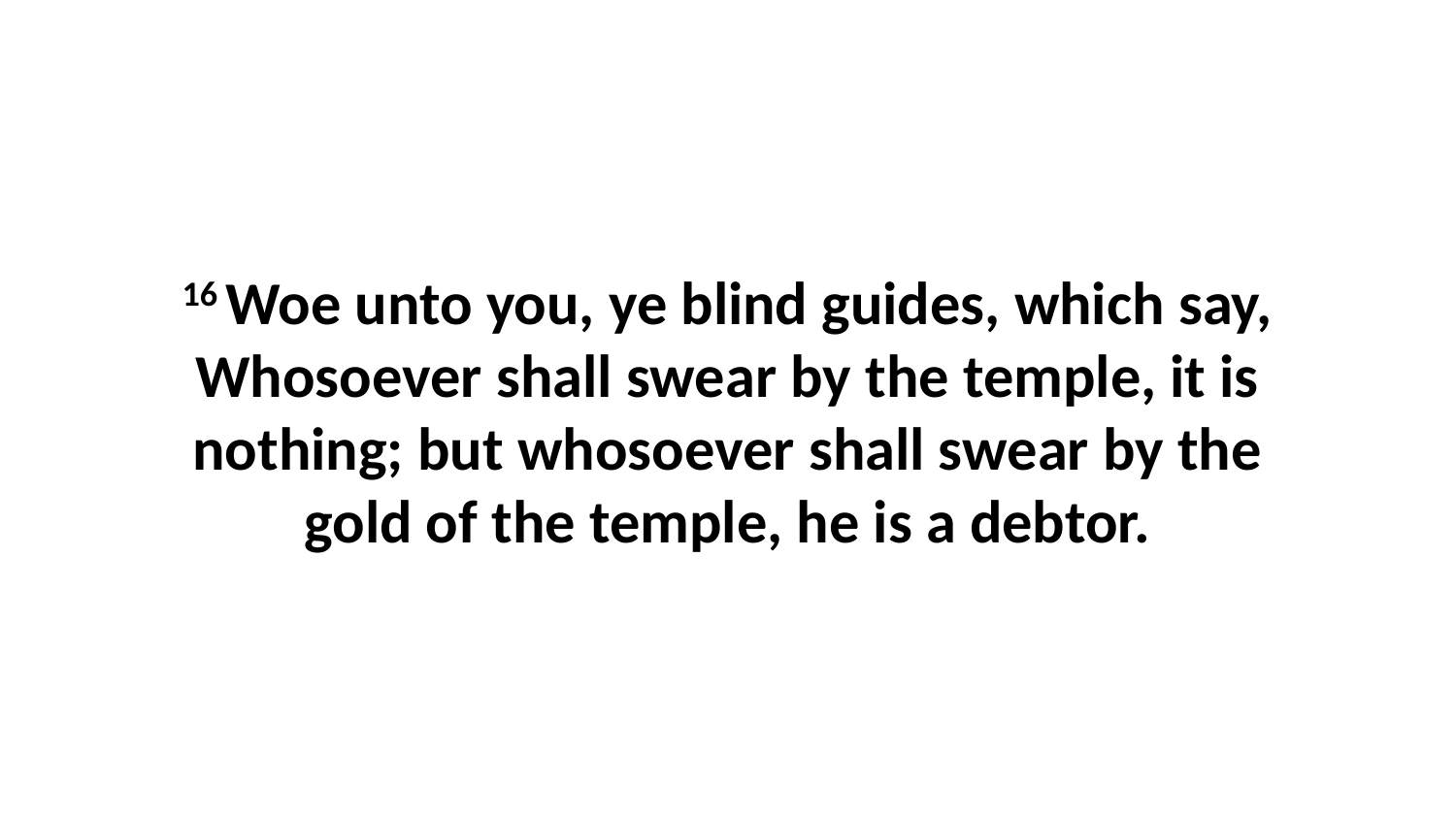

16 Woe unto you, ye blind guides, which say, Whosoever shall swear by the temple, it is nothing; but whosoever shall swear by the gold of the temple, he is a debtor.